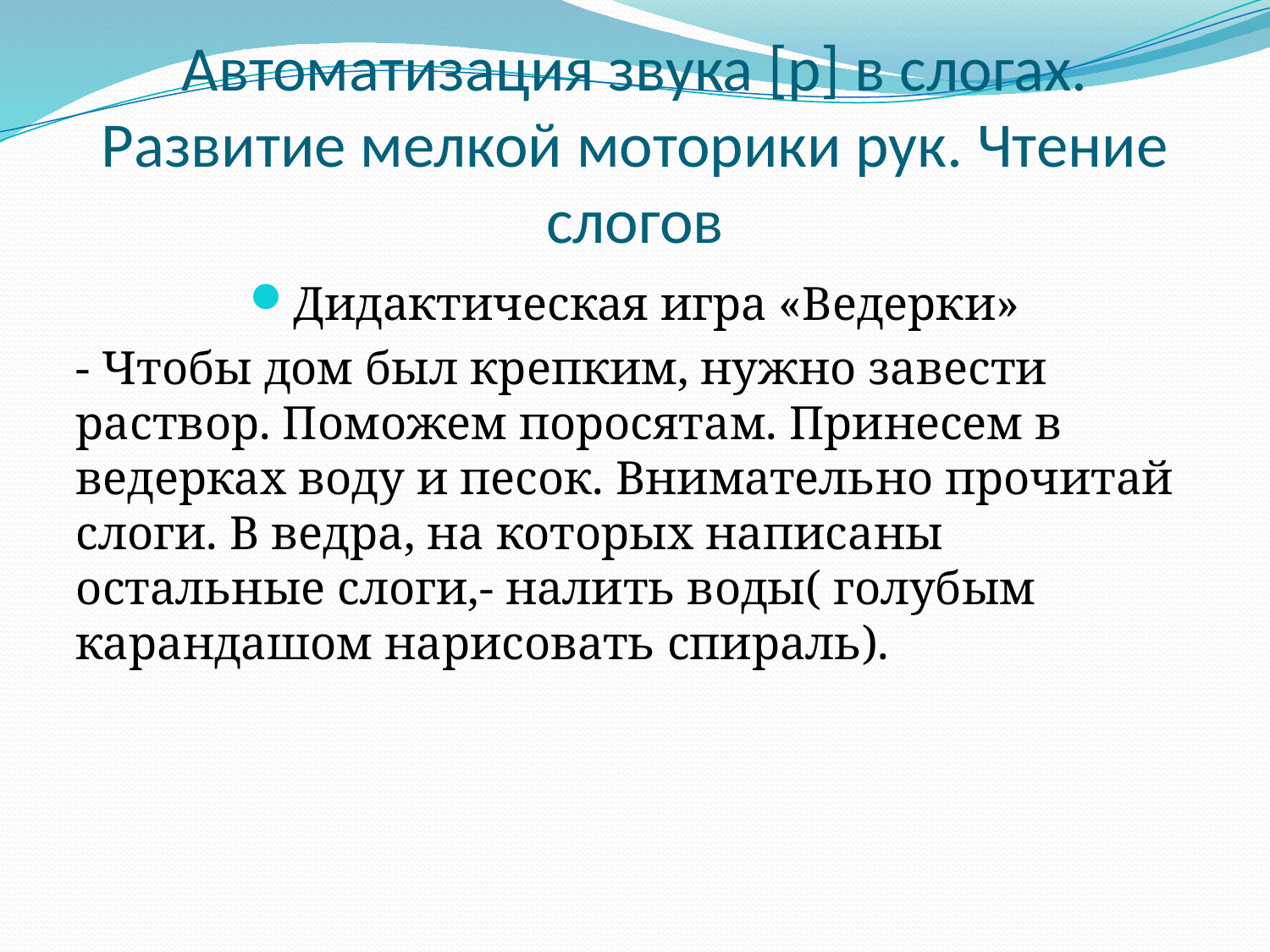

# Автоматизация звука [р] в слогах. Развитие мелкой моторики рук. Чтение слогов
Дидактическая игра «Ведерки»
- Чтобы дом был крепким, нужно завести раствор. Поможем поросятам. Принесем в ведерках воду и песок. Внимательно прочитай слоги. В ведра, на которых написаны остальные слоги,- налить воды( голубым карандашом нарисовать спираль).